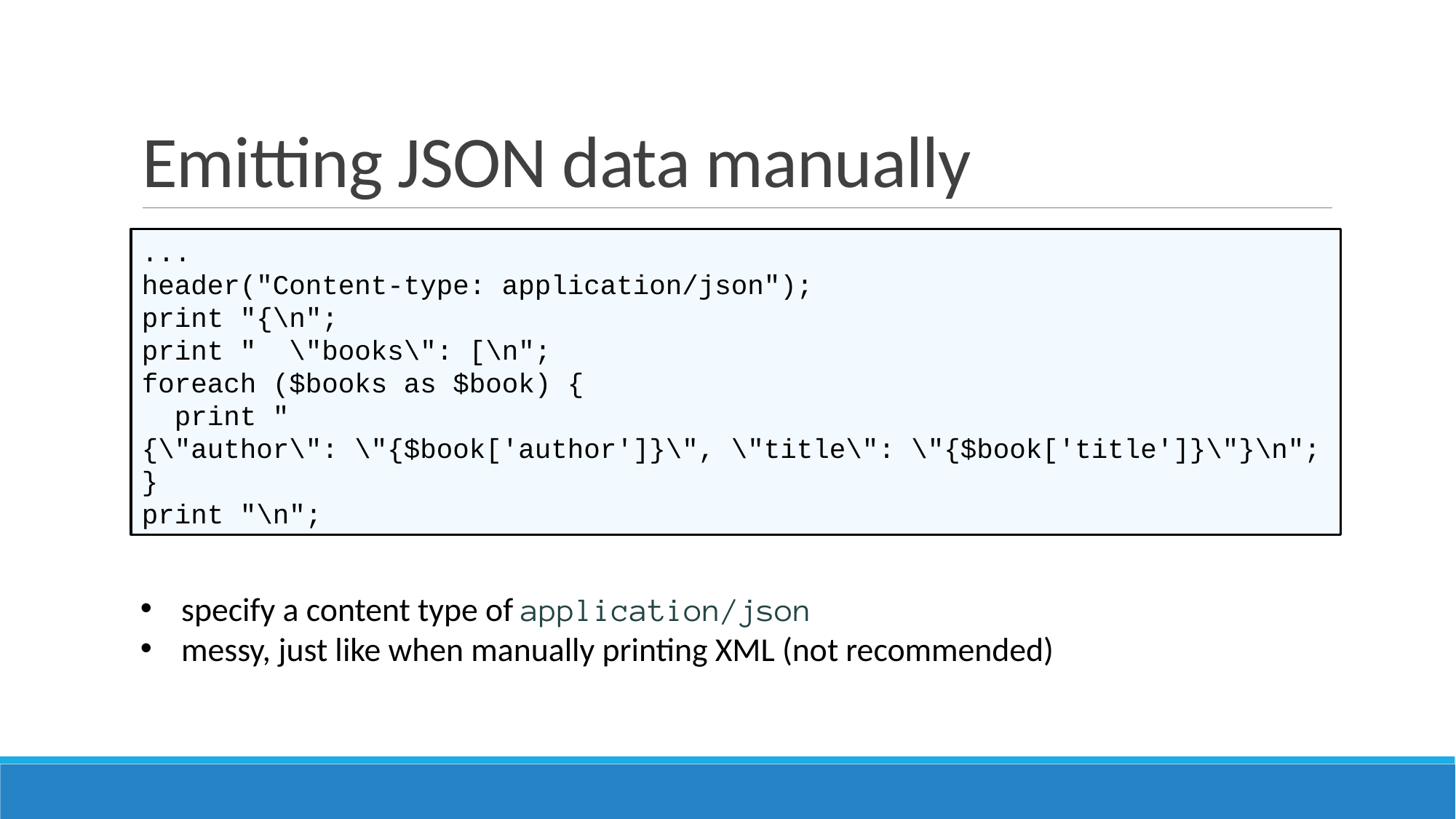

# Emitting JSON data manually
...
header("Content-type: application/json");
print "{\n";
print "  \"books\": [\n";
foreach ($books as $book) {
  print "  {\"author\": \"{$book['author']}\", \"title\": \"{$book['title']}\"}\n";
}
print "\n";

specify a content type of application/json
messy, just like when manually printing XML (not recommended)